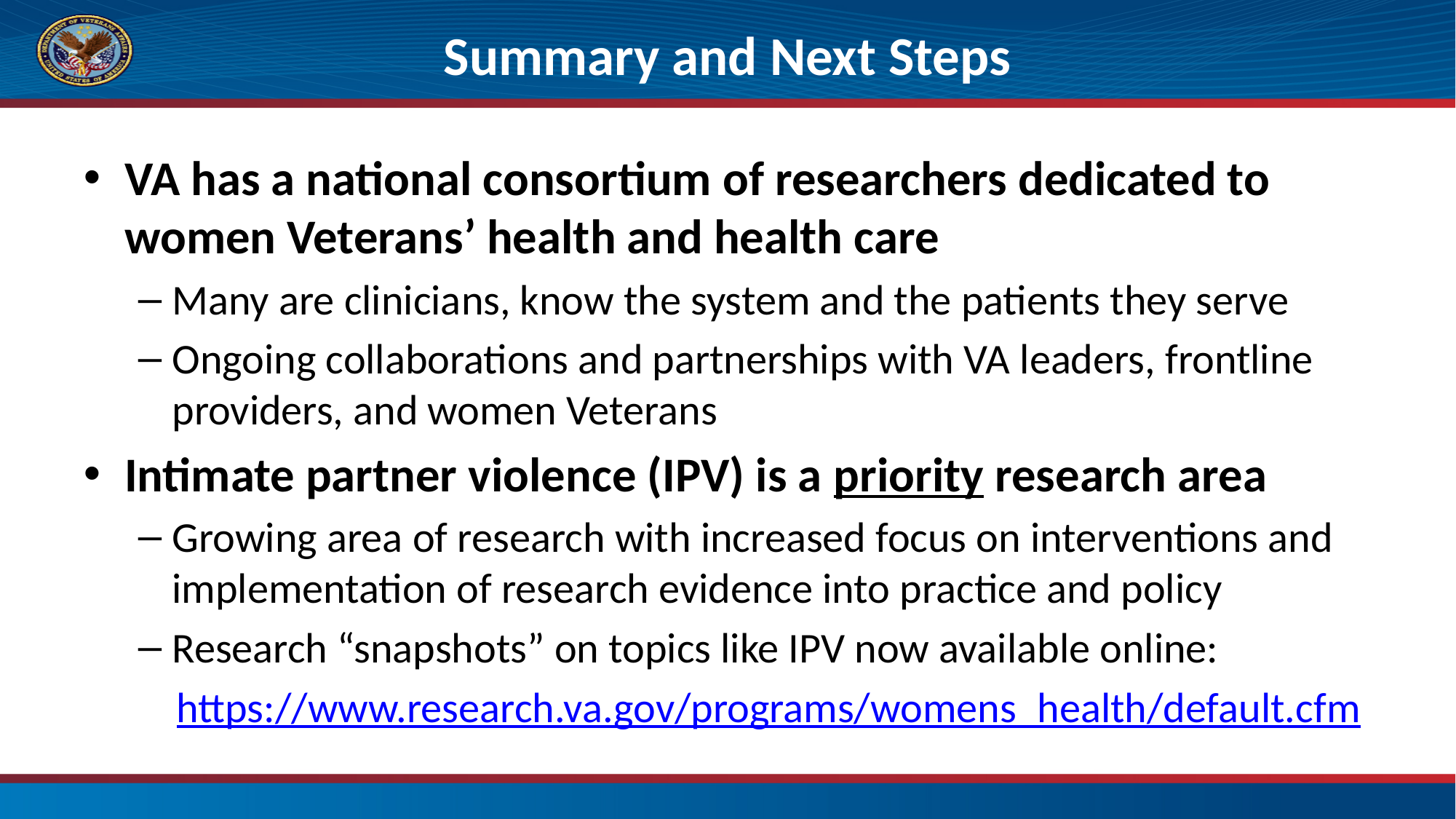

# Summary and Next Steps
VA has a national consortium of researchers dedicated to women Veterans’ health and health care
Many are clinicians, know the system and the patients they serve
Ongoing collaborations and partnerships with VA leaders, frontline providers, and women Veterans
Intimate partner violence (IPV) is a priority research area
Growing area of research with increased focus on interventions and implementation of research evidence into practice and policy
Research “snapshots” on topics like IPV now available online:
    https://www.research.va.gov/programs/womens_health/default.cfm